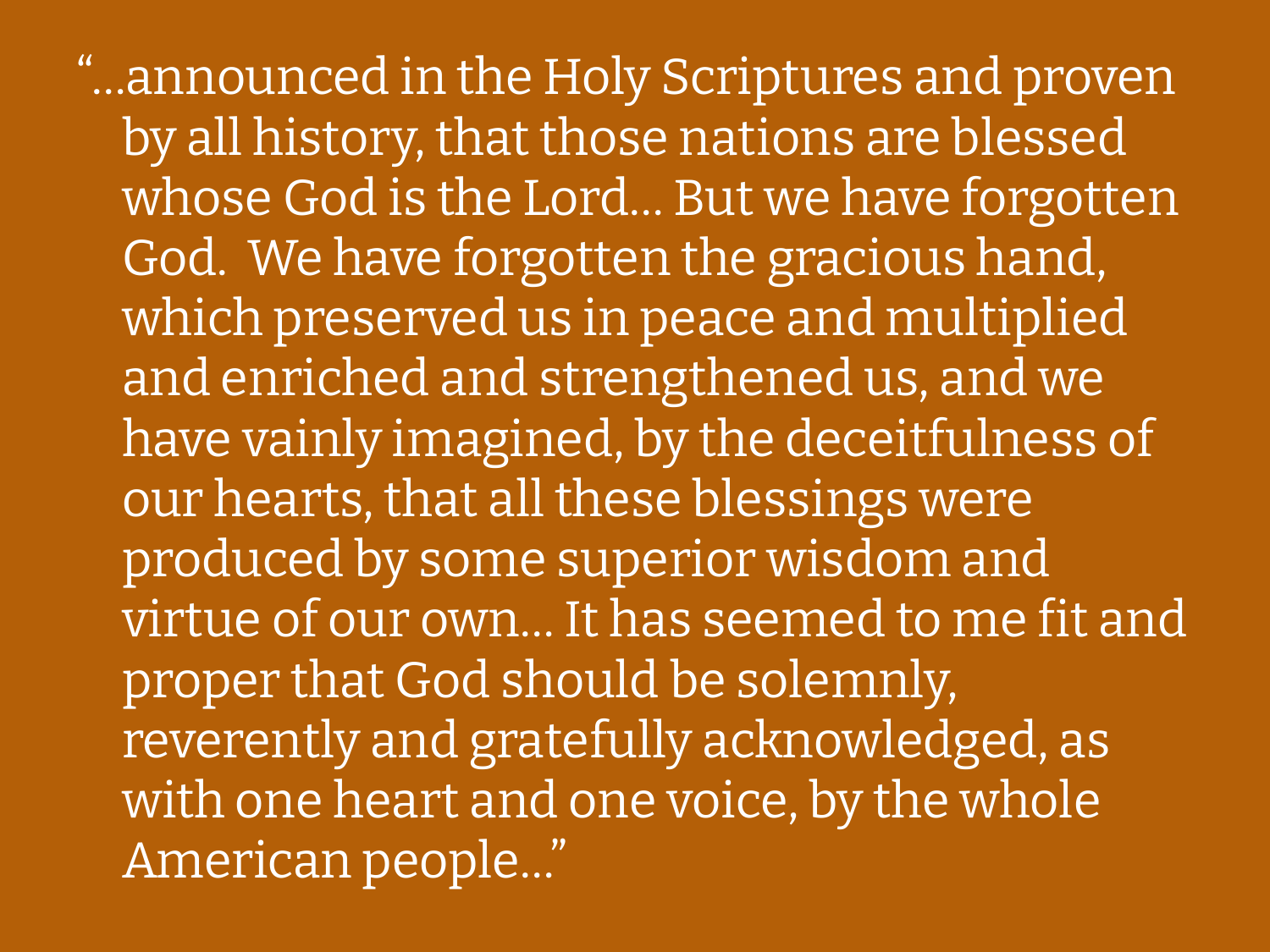

#
“…announced in the Holy Scriptures and proven by all history, that those nations are blessed whose God is the Lord… But we have forgotten God.  We have forgotten the gracious hand, which preserved us in peace and multiplied and enriched and strengthened us, and we have vainly imagined, by the deceitfulness of our hearts, that all these blessings were produced by some superior wisdom and virtue of our own… It has seemed to me fit and proper that God should be solemnly, reverently and gratefully acknowledged, as with one heart and one voice, by the whole American people…”